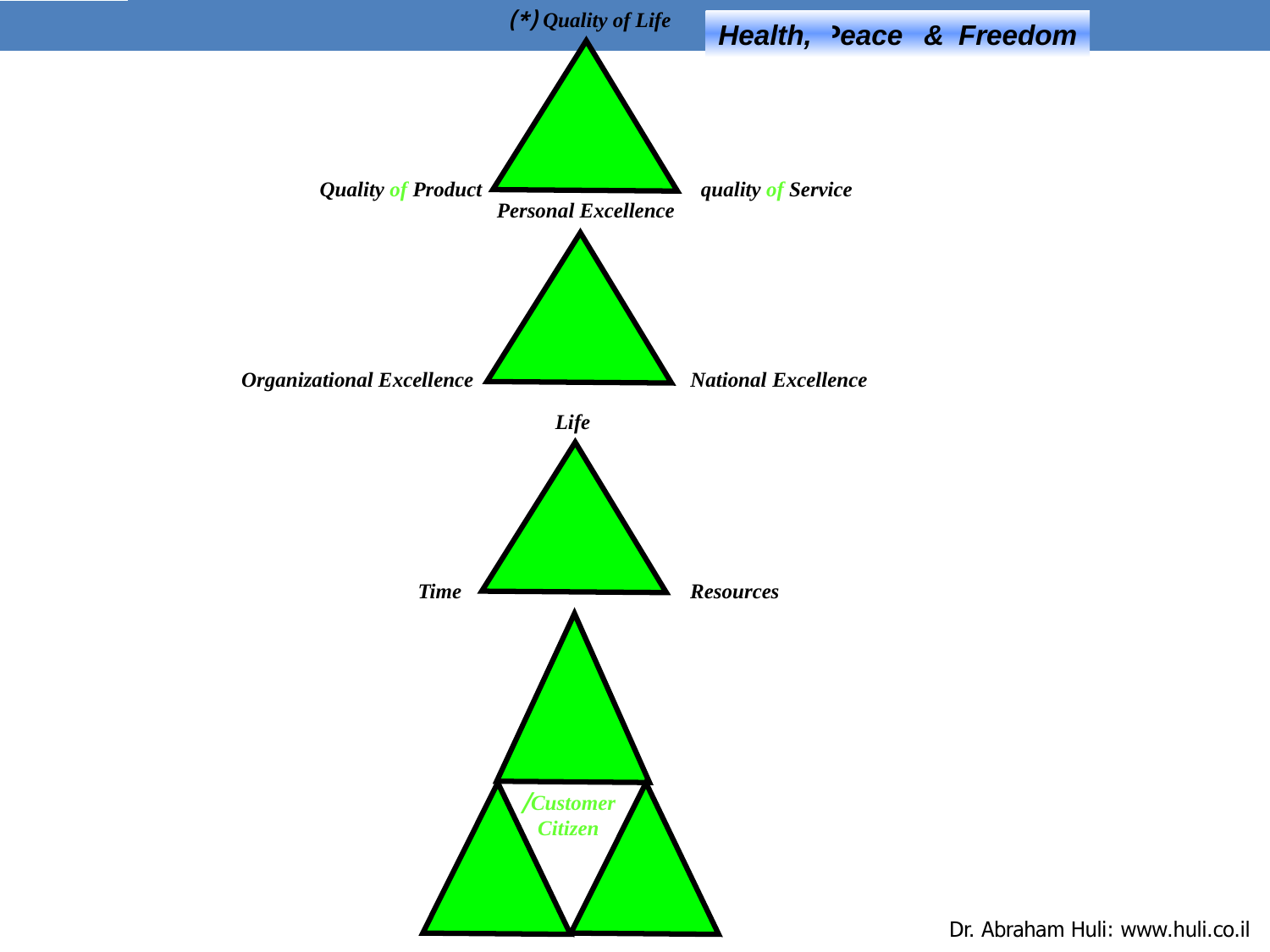

Quality of Life (*)
Health,
Peace
&
Freedom

Quality of Product
quality of Service
Personal Excellence

Organizational Excellence
National Excellence
Life

Time
Resources

Customer/
Citizen

Dr. Abraham Huli: www.huli.co.il